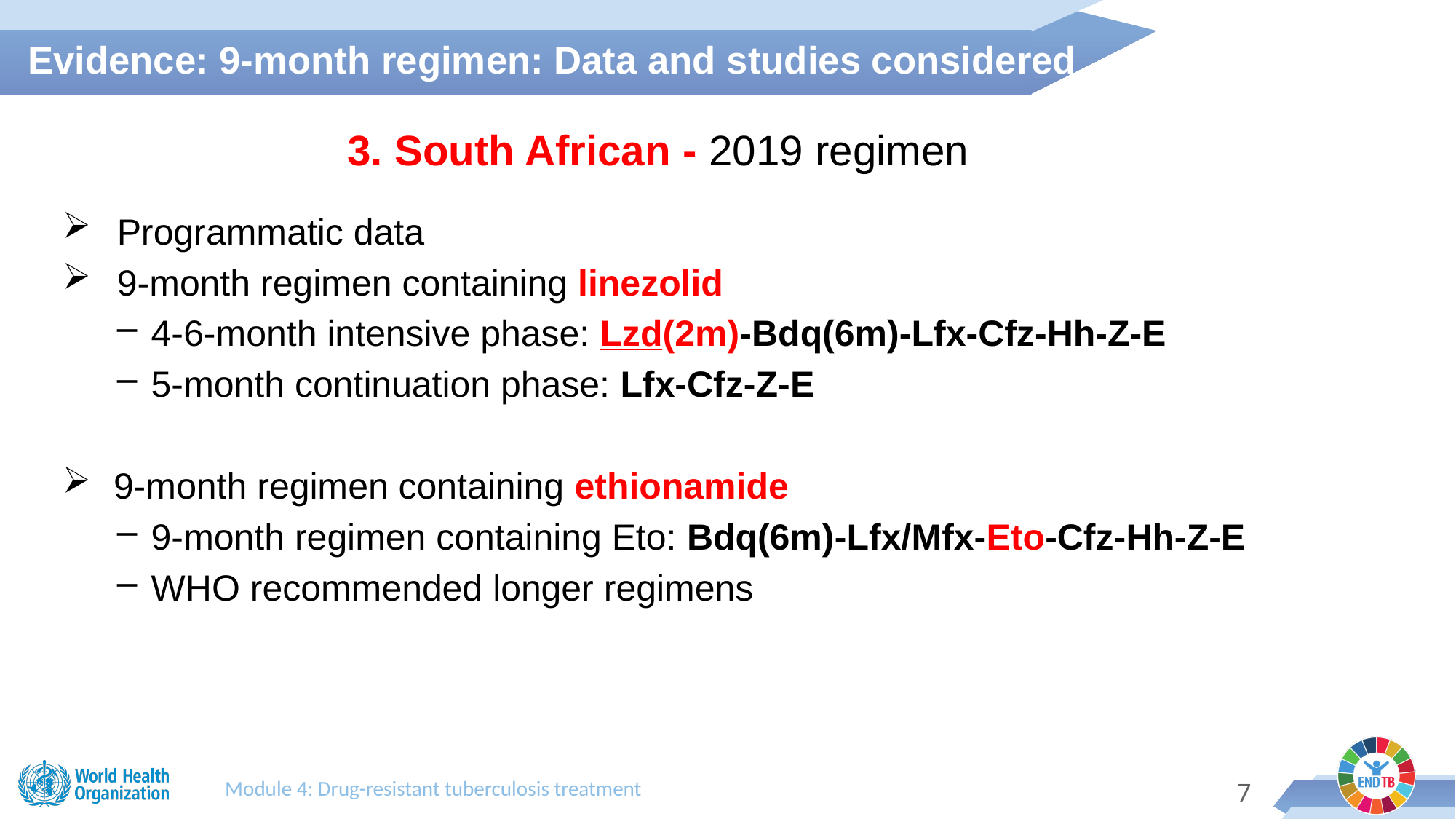

Evidence: 9-month regimen: Data and studies considered

3. South African - 2019 regimen
Programmatic data
9-month regimen containing linezolid
4-6-month intensive phase: Lzd(2m)-Bdq(6m)-Lfx-Cfz-Hh-Z-E
5-month continuation phase: Lfx-Cfz-Z-E

 9-month regimen containing ethionamide
9-month regimen containing Eto: Bdq(6m)-Lfx/Mfx-Eto-Cfz-Hh-Z-E
WHO recommended longer regimens
Module 4: Drug-resistant tuberculosis treatment
7